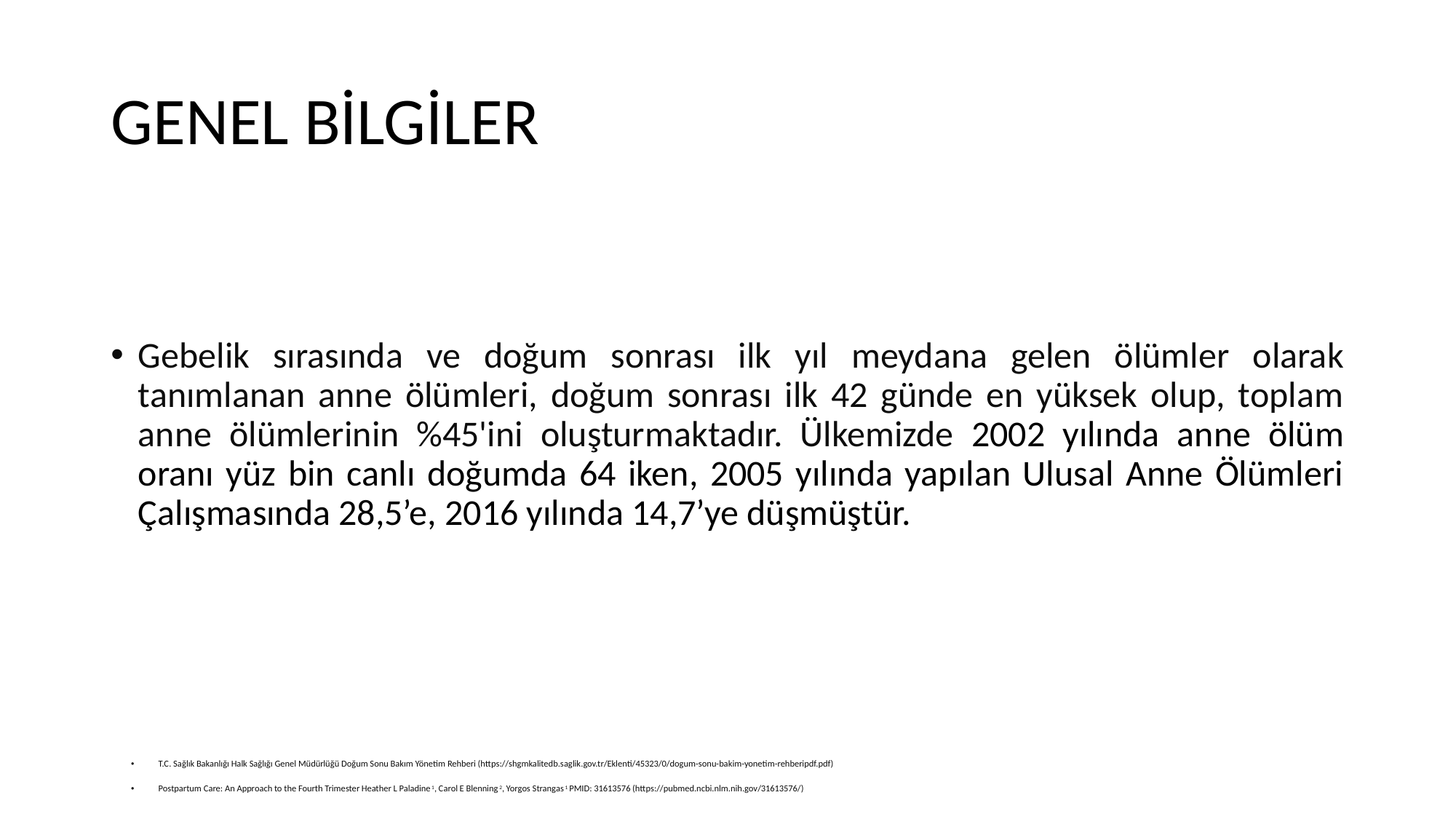

# GENEL BİLGİLER

Gebelik sırasında ve doğum sonrası ilk yıl meydana gelen ölümler olarak tanımlanan anne ölümleri, doğum sonrası ilk 42 günde en yüksek olup, toplam anne ölümlerinin %45'ini oluşturmaktadır. Ülkemizde 2002 yılında anne ölüm oranı yüz bin canlı doğumda 64 iken, 2005 yılında yapılan Ulusal Anne Ölümleri Çalışmasında 28,5’e, 2016 yılında 14,7’ye düşmüştür.

T.C. Sağlık Bakanlığı Halk Sağlığı Genel Müdürlüğü Doğum Sonu Bakım Yönetim Rehberi (https://shgmkalitedb.saglik.gov.tr/Eklenti/45323/0/dogum-sonu-bakim-yonetim-rehberipdf.pdf)
Postpartum Care: An Approach to the Fourth Trimester Heather L Paladine 1, Carol E Blenning 2, Yorgos Strangas 1 PMID: 31613576 (https://pubmed.ncbi.nlm.nih.gov/31613576/)